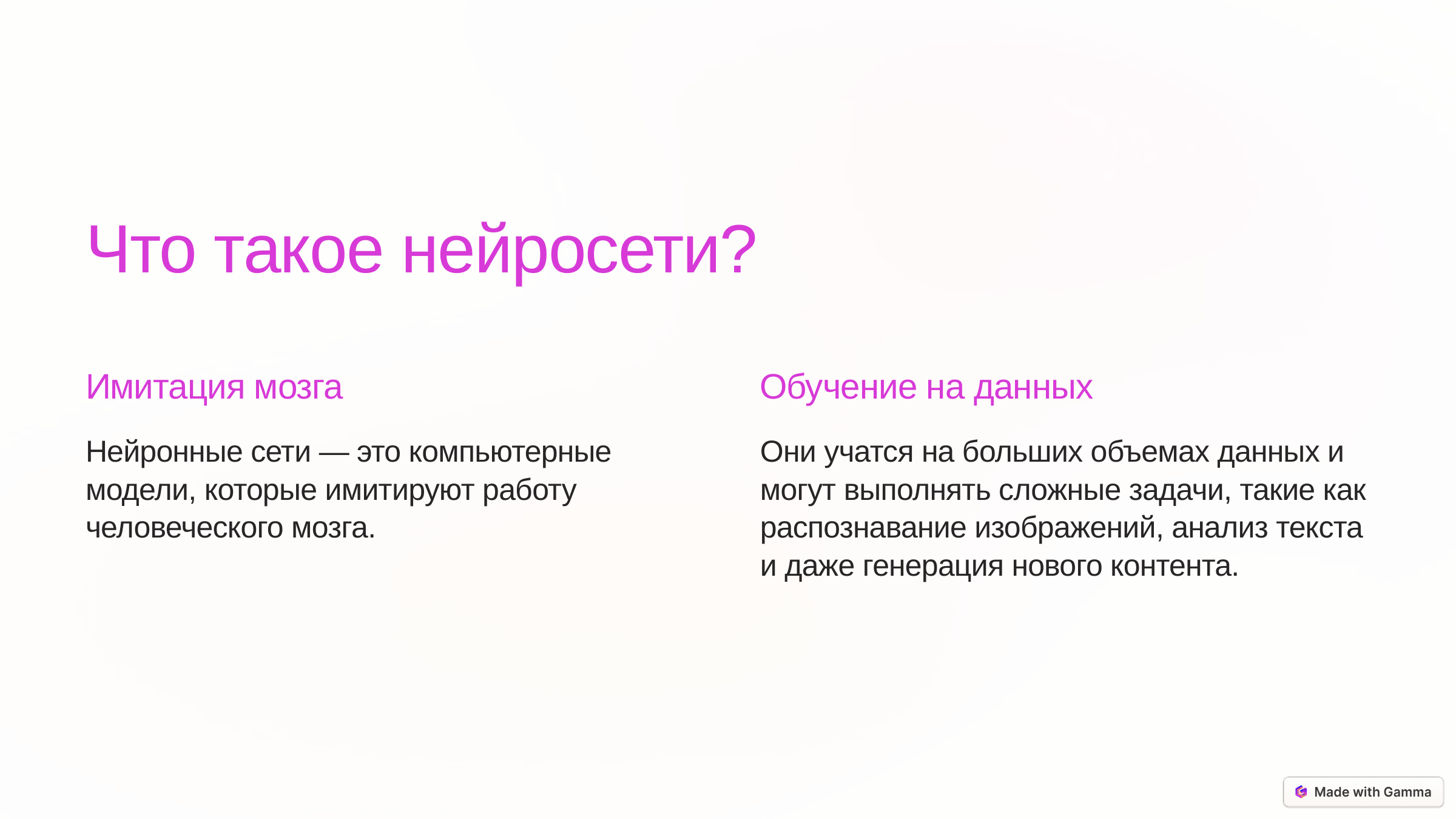

Что такое нейросети?
Имитация мозга
Обучение на данных
Нейронные сети — это компьютерные модели, которые имитируют работу человеческого мозга.
Они учатся на больших объемах данных и могут выполнять сложные задачи, такие как распознавание изображений, анализ текста и даже генерация нового контента.